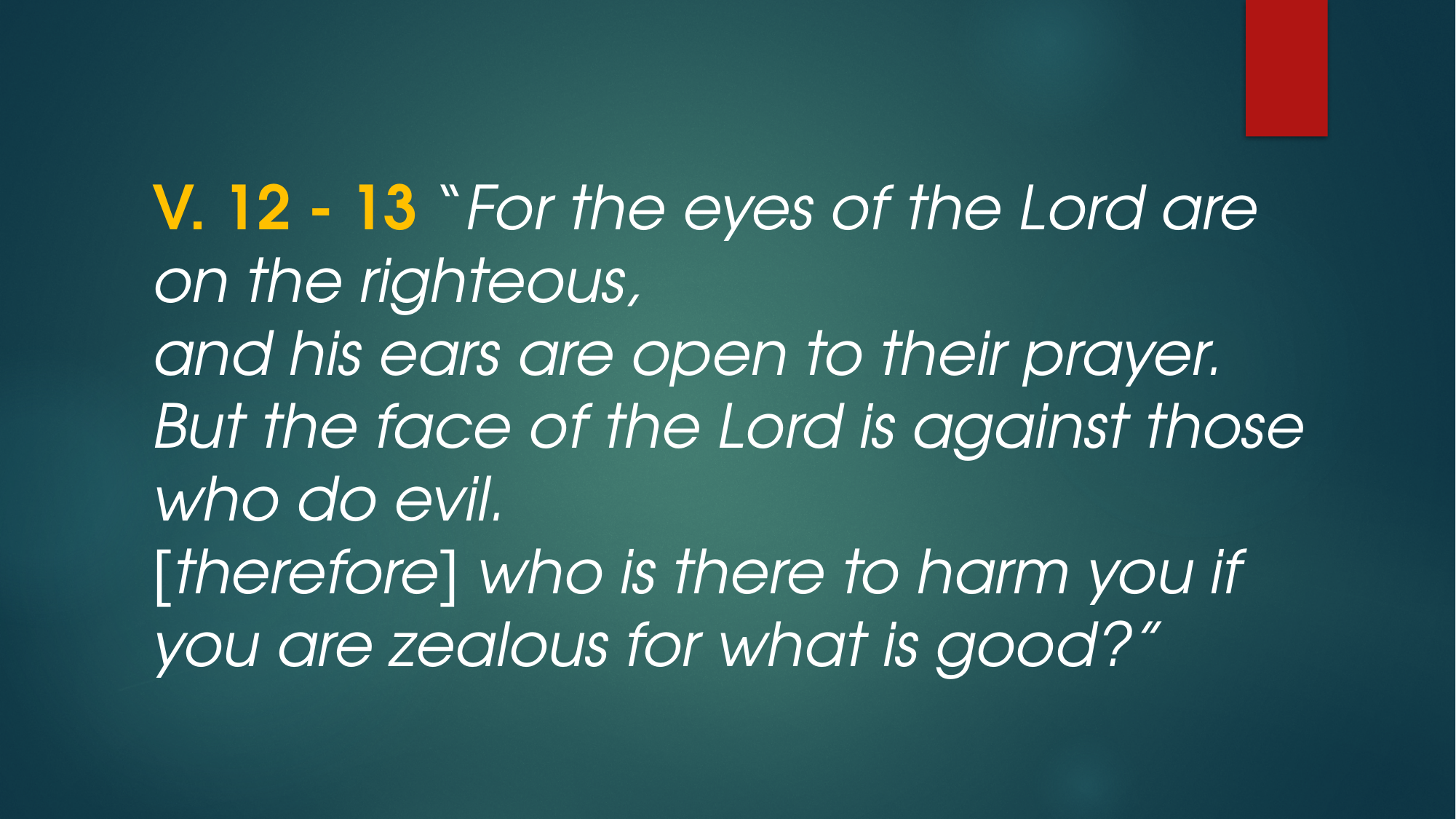

V. 12 - 13 “For the eyes of the Lord are on the righteous,
and his ears are open to their prayer.
But the face of the Lord is against those who do evil.
[therefore] who is there to harm you if you are zealous for what is good?”